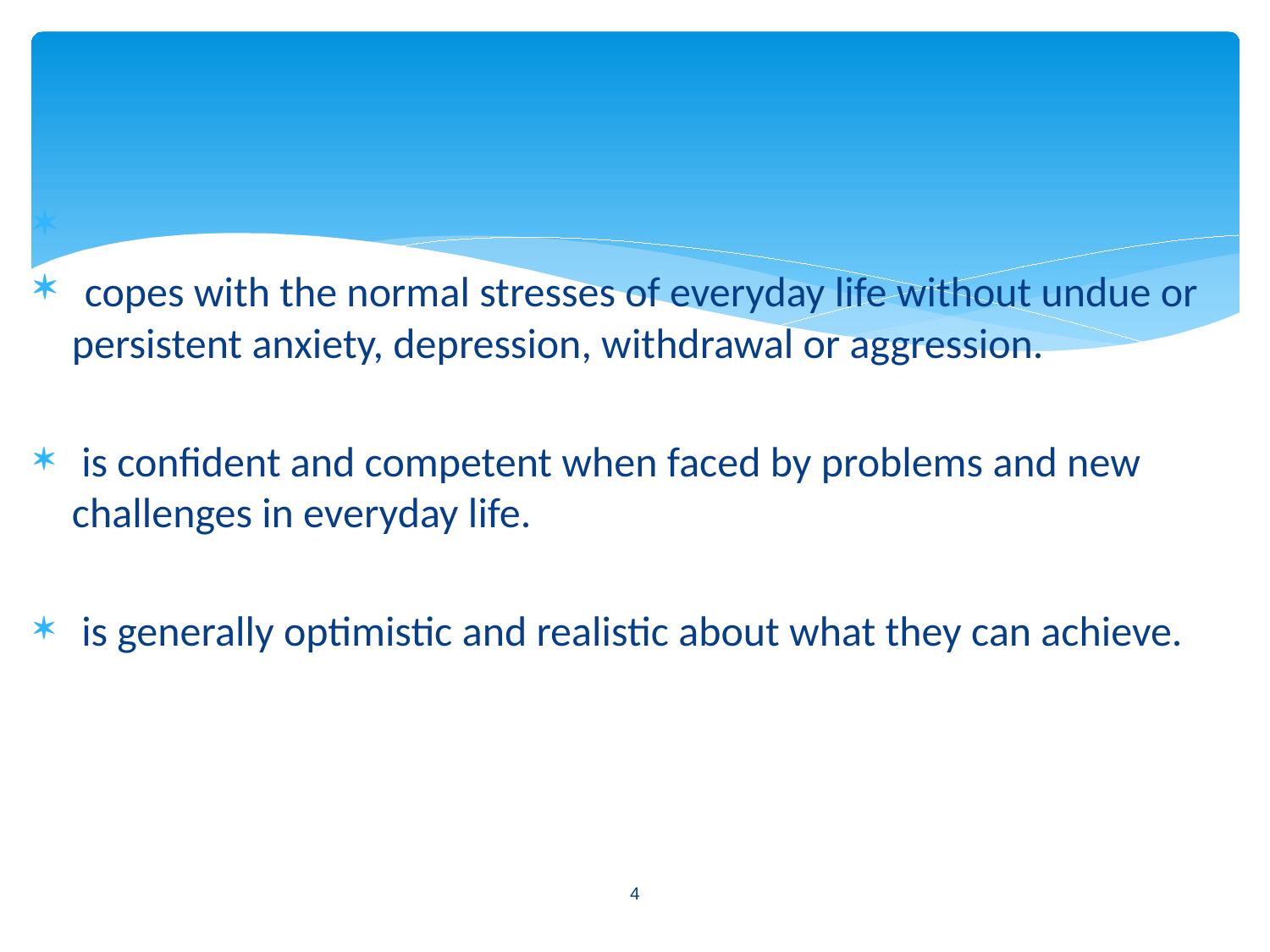

#

 copes with the normal stresses of everyday life without undue or persistent anxiety, depression, withdrawal or aggression.

 is confident and competent when faced by problems and new challenges in everyday life.

 is generally optimistic and realistic about what they can achieve.

4